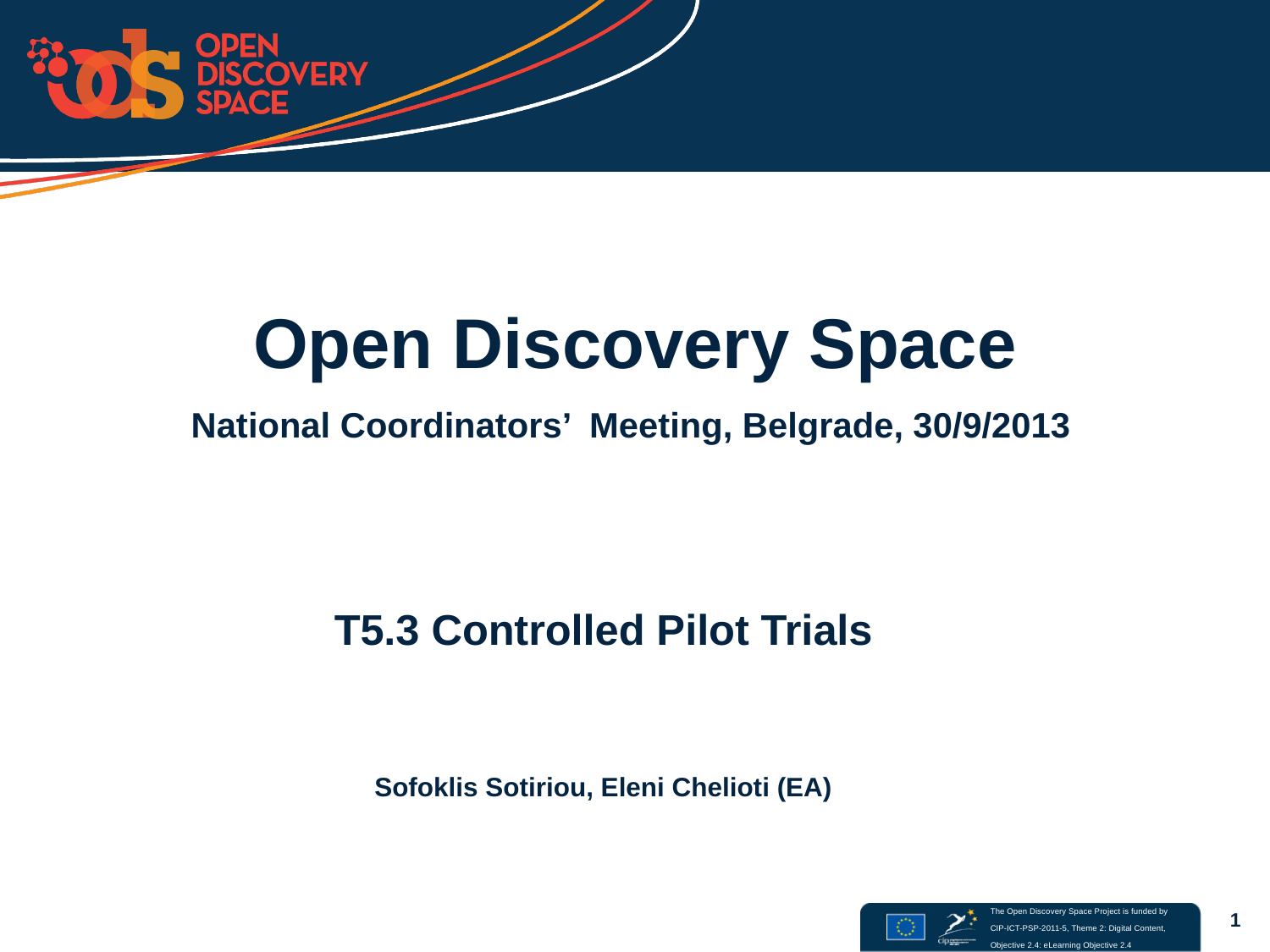

# Open Discovery Space
National Coordinators’  Meeting, Belgrade, 30/9/2013
T5.3 Controlled Pilot Trials

Sofoklis Sotiriou, Eleni Chelioti (EA)

1